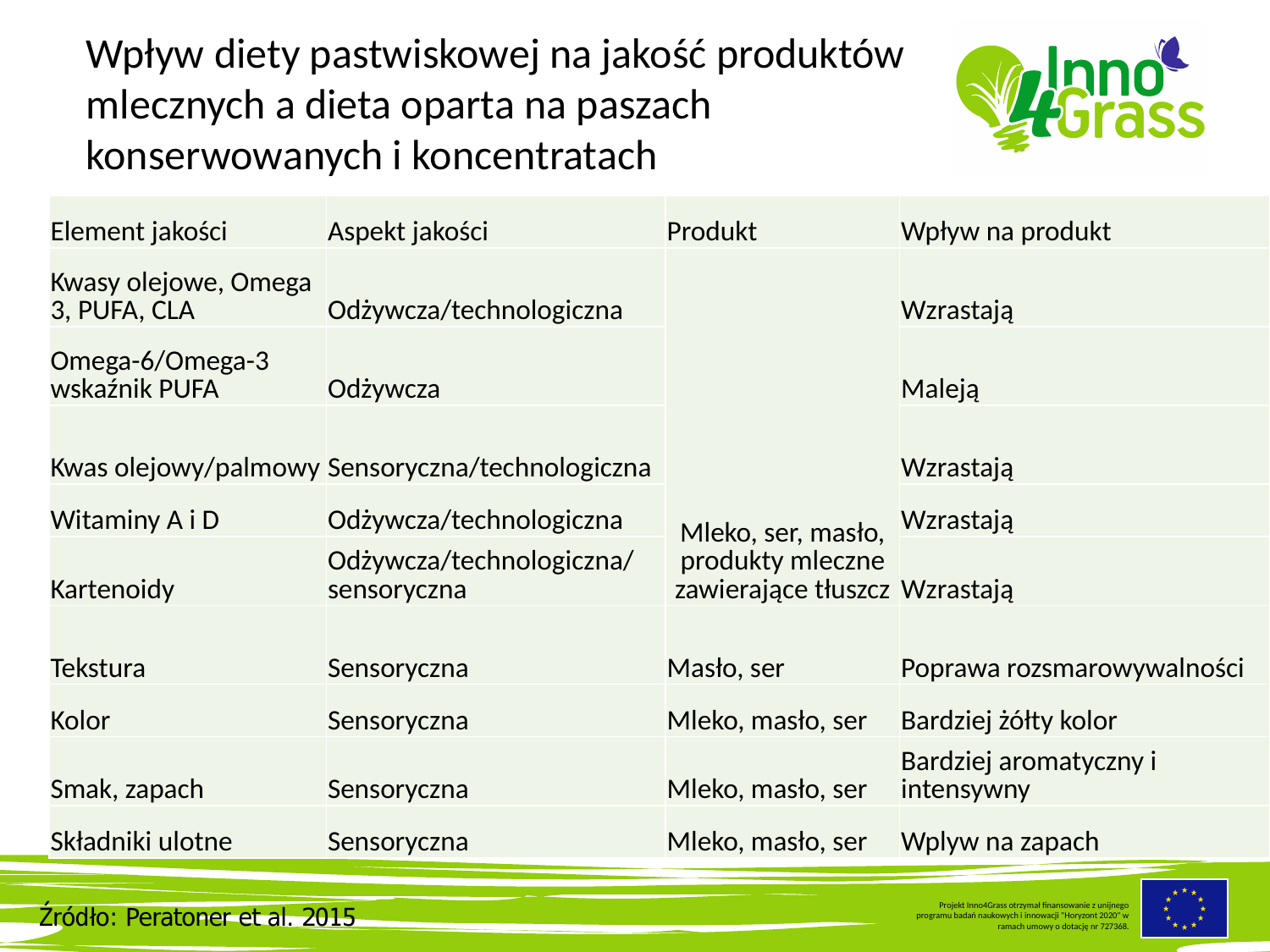

#
Wpływ diety pastwiskowej na jakość produktów mlecznych a dieta oparta na paszach konserwowanych i koncentratach
| Element jakości | Aspekt jakości | Produkt | Wpływ na produkt |
| --- | --- | --- | --- |
| Kwasy olejowe, Omega 3, PUFA, CLA | Odżywcza/technologiczna | Mleko, ser, masło, produkty mleczne zawierające tłuszcz | Wzrastają |
| Omega-6/Omega-3 wskaźnik PUFA | Odżywcza |  | Maleją |
| Kwas olejowy/palmowy | Sensoryczna/technologiczna |  | Wzrastają |
| Witaminy A i D | Odżywcza/technologiczna |  | Wzrastają |
| Kartenoidy | Odżywcza/technologiczna/sensoryczna |  | Wzrastają |
| Tekstura | Sensoryczna | Masło, ser | Poprawa rozsmarowywalności |
| Kolor | Sensoryczna | Mleko, masło, ser | Bardziej żółty kolor |
| Smak, zapach | Sensoryczna | Mleko, masło, ser | Bardziej aromatyczny i intensywny |
| Składniki ulotne | Sensoryczna | Mleko, masło, ser | Wplyw na zapach |
Źródło: Peratoner et al. 2015